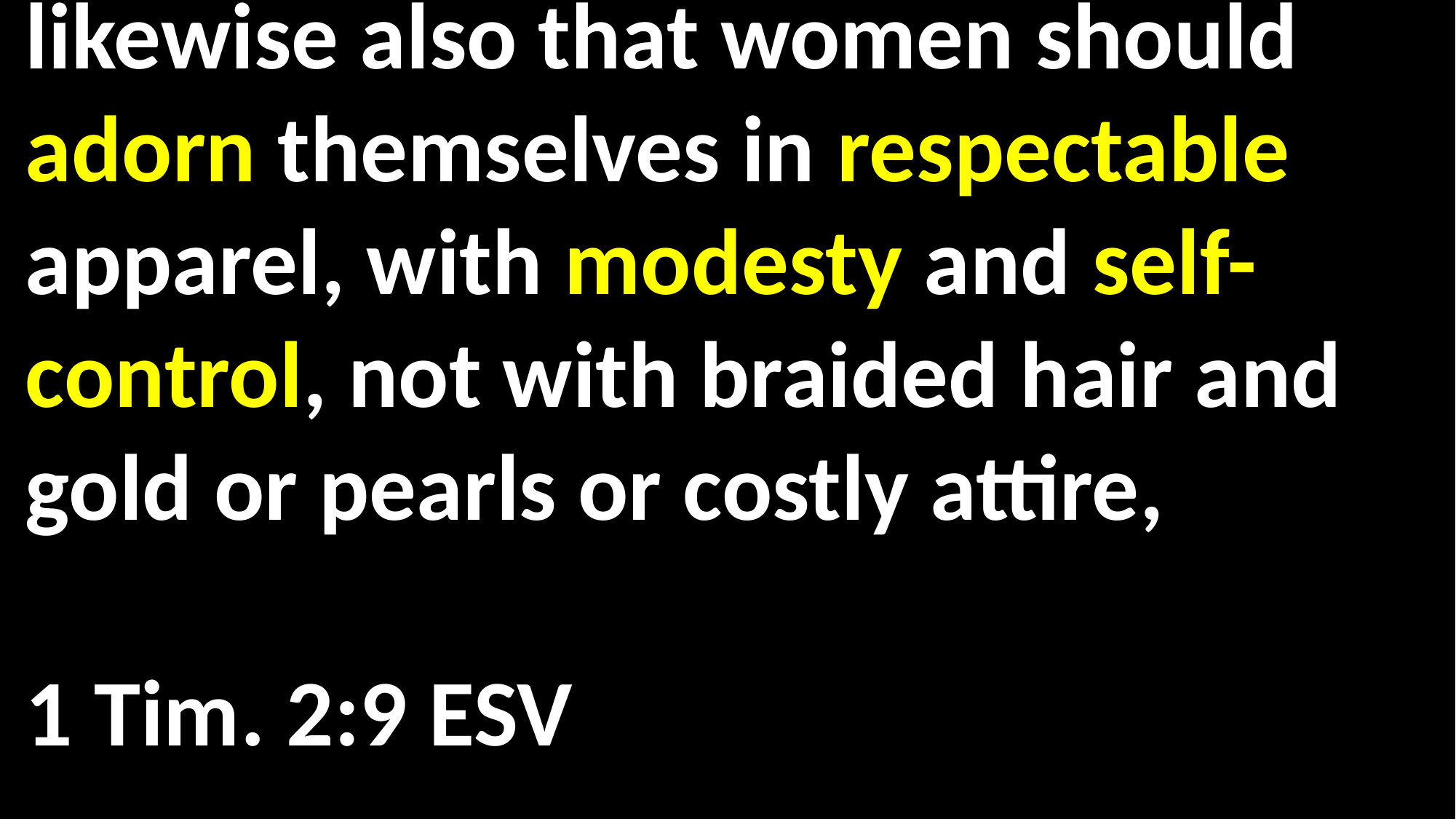

likewise also that women should adorn themselves in respectable apparel, with modesty and self-control, not with braided hair and gold or pearls or costly attire, 														         1 Tim. 2:9 ESV